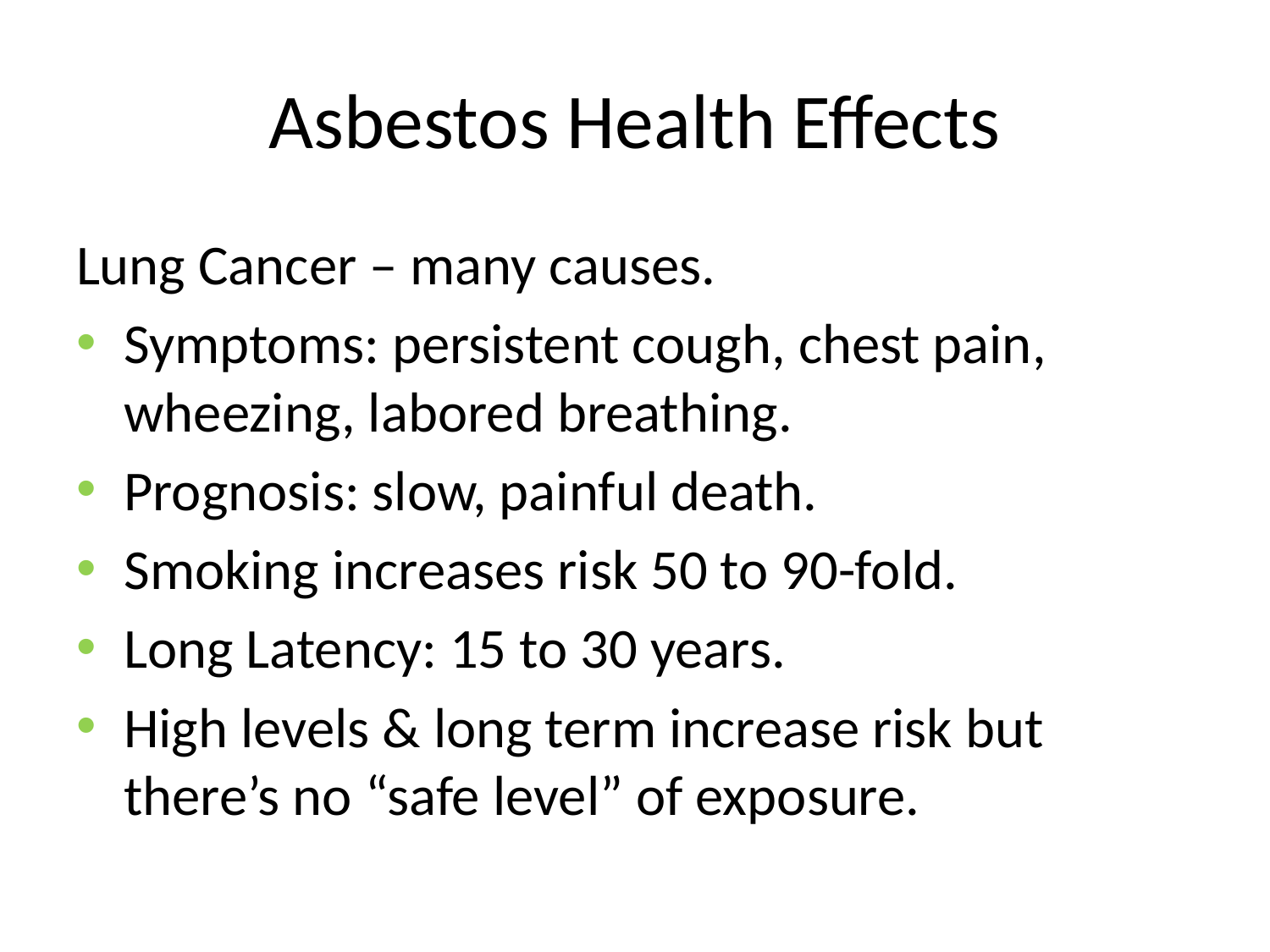

# Asbestos Health Effects
Lung Cancer – many causes.
Symptoms: persistent cough, chest pain, wheezing, labored breathing.
Prognosis: slow, painful death.
Smoking increases risk 50 to 90-fold.
Long Latency: 15 to 30 years.
High levels & long term increase risk but there’s no “safe level” of exposure.